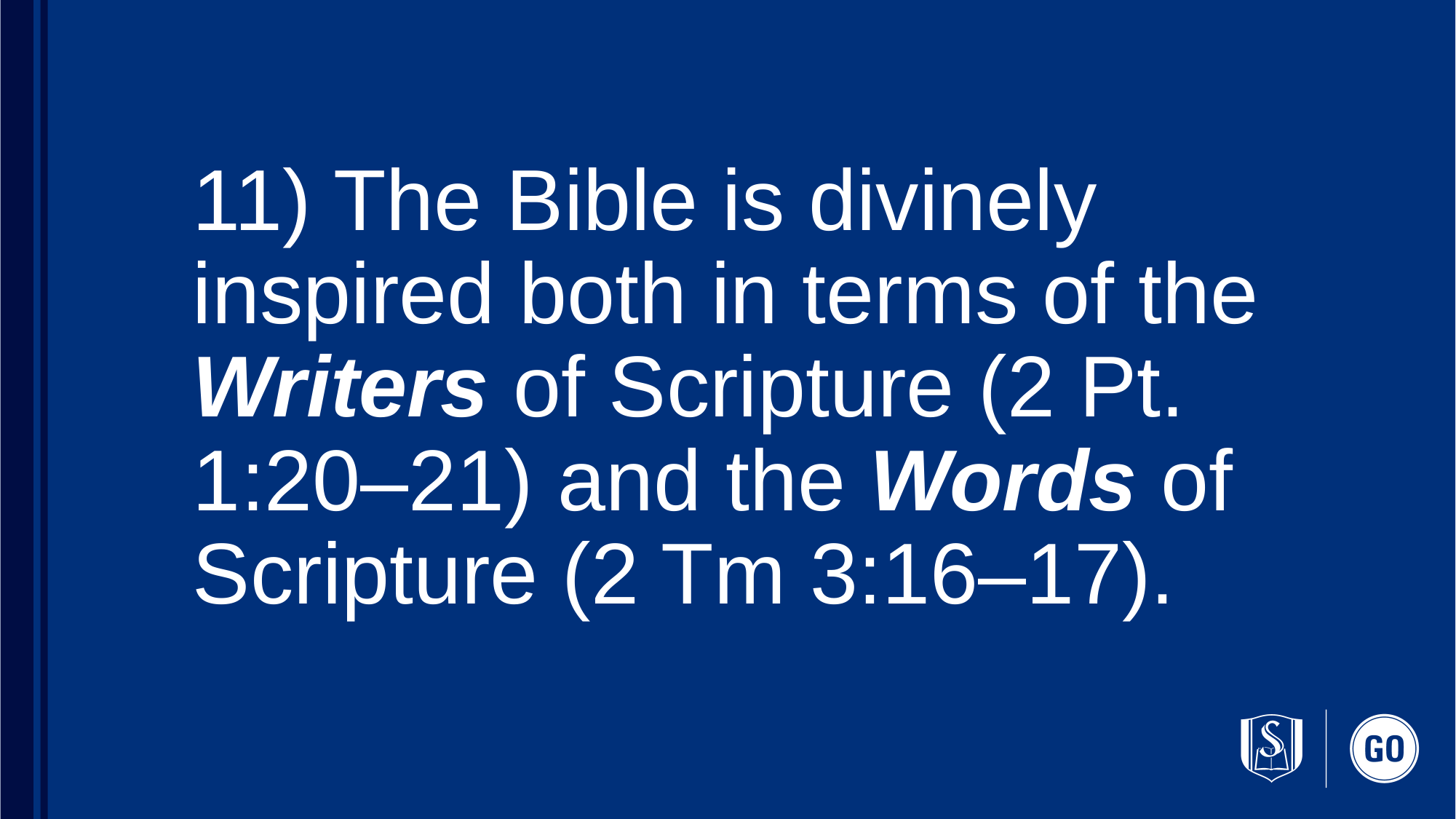

# 11) The Bible is divinely inspired both in terms of the Writers of Scripture (2 Pt. 1:20–21) and the Words of Scripture (2 Tm 3:16–17).